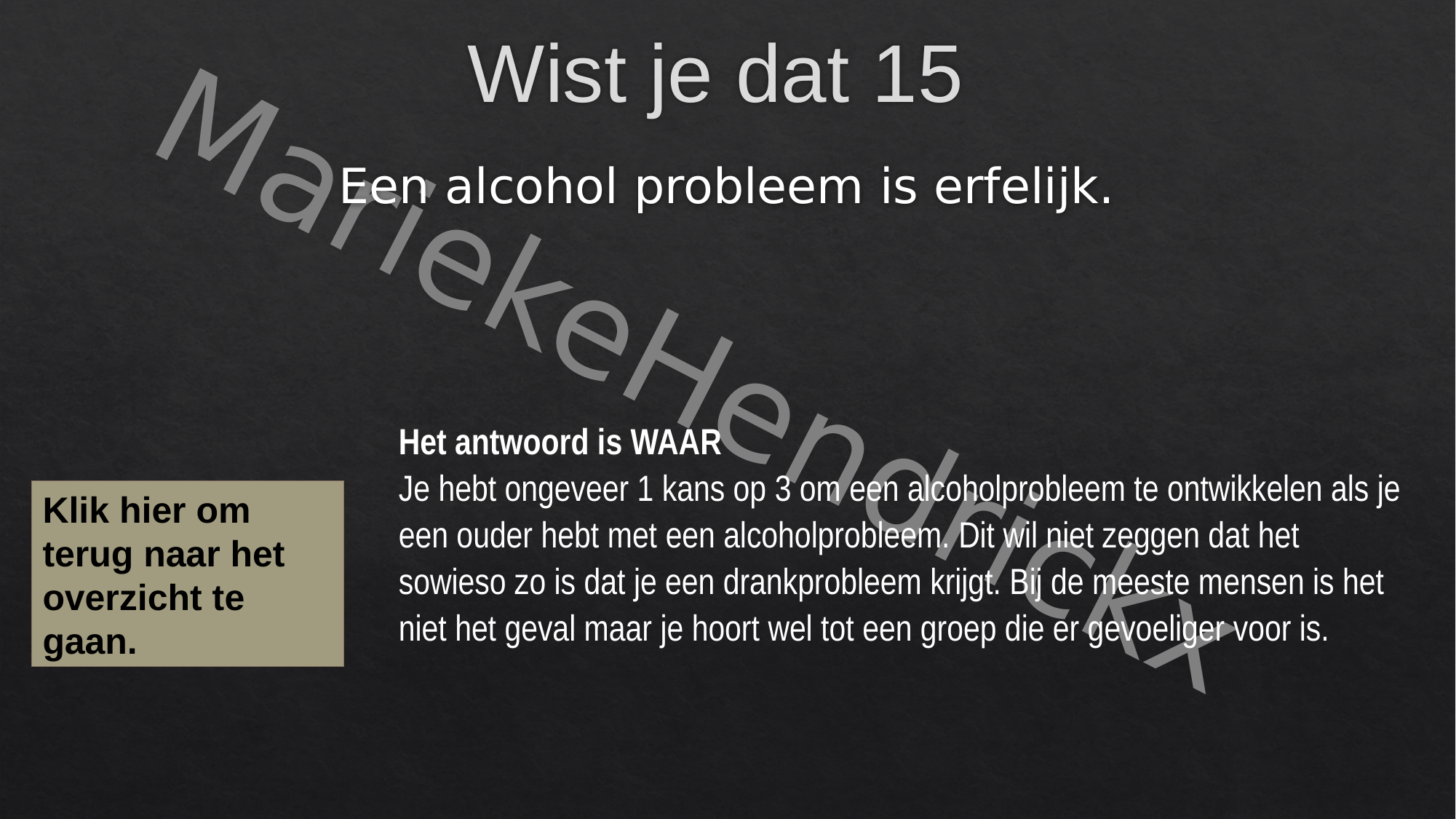

# Wist je dat 15
Een alcohol probleem is erfelijk.

Het antwoord is WAAR
Je hebt ongeveer 1 kans op 3 om een alcoholprobleem te ontwikkelen als je een ouder hebt met een alcoholprobleem. Dit wil niet zeggen dat het sowieso zo is dat je een drankprobleem krijgt. Bij de meeste mensen is het niet het geval maar je hoort wel tot een groep die er gevoeliger voor is.
Klik hier om terug naar het overzicht te gaan.